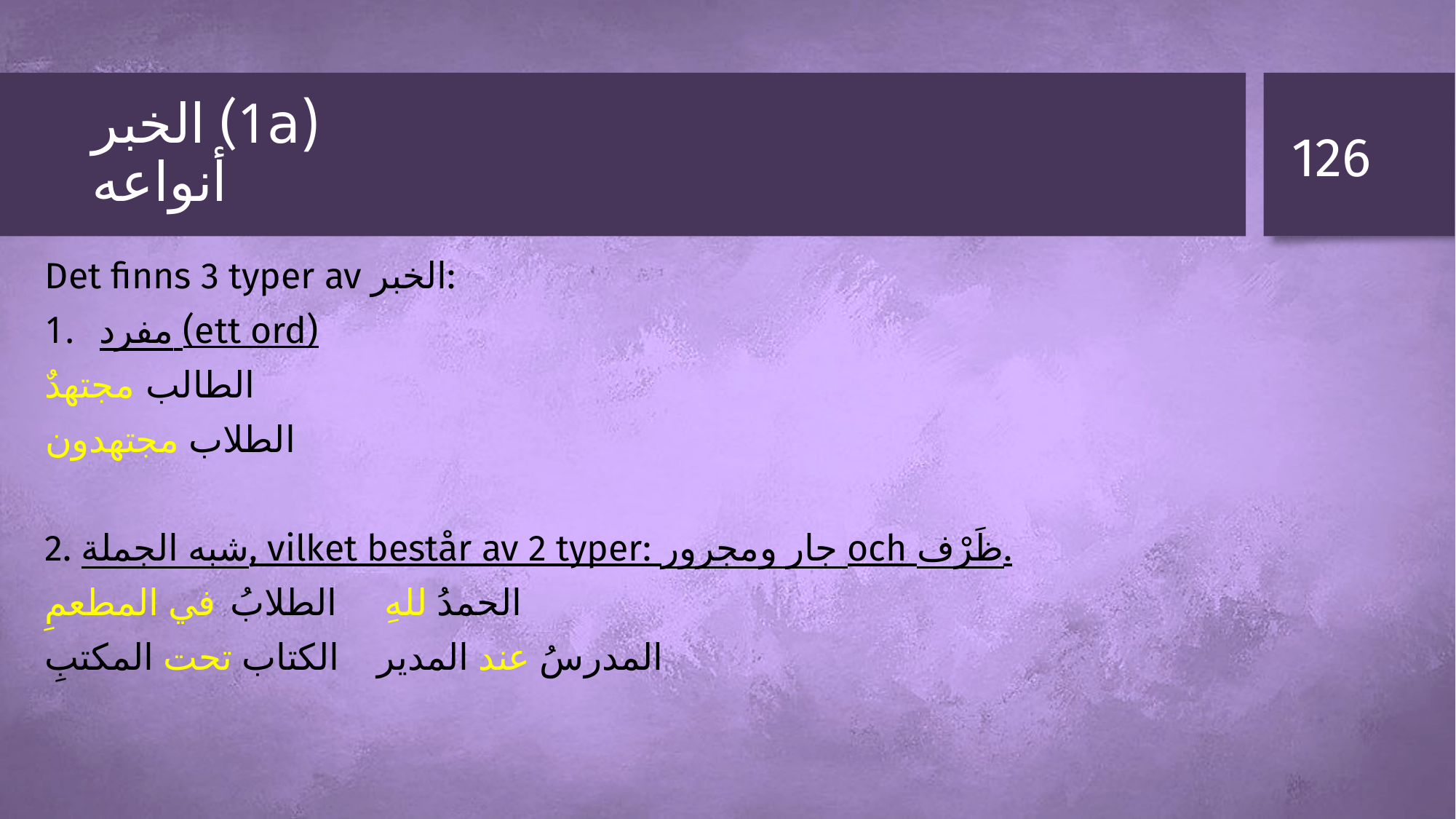

126
# الخبر (1a) أنواعه
Det finns 3 typer av الخبر:
مفرد (ett ord)
الطالب مجتهدٌ
الطلاب مجتهدون

2. شبه الجملة, vilket består av 2 typer: جار ومجرور och ظَرْف.
الحمدُ للهِ     الطلابُ في المطعمِ
المدرسُ عند المدير    الكتاب تحت المكتبِ